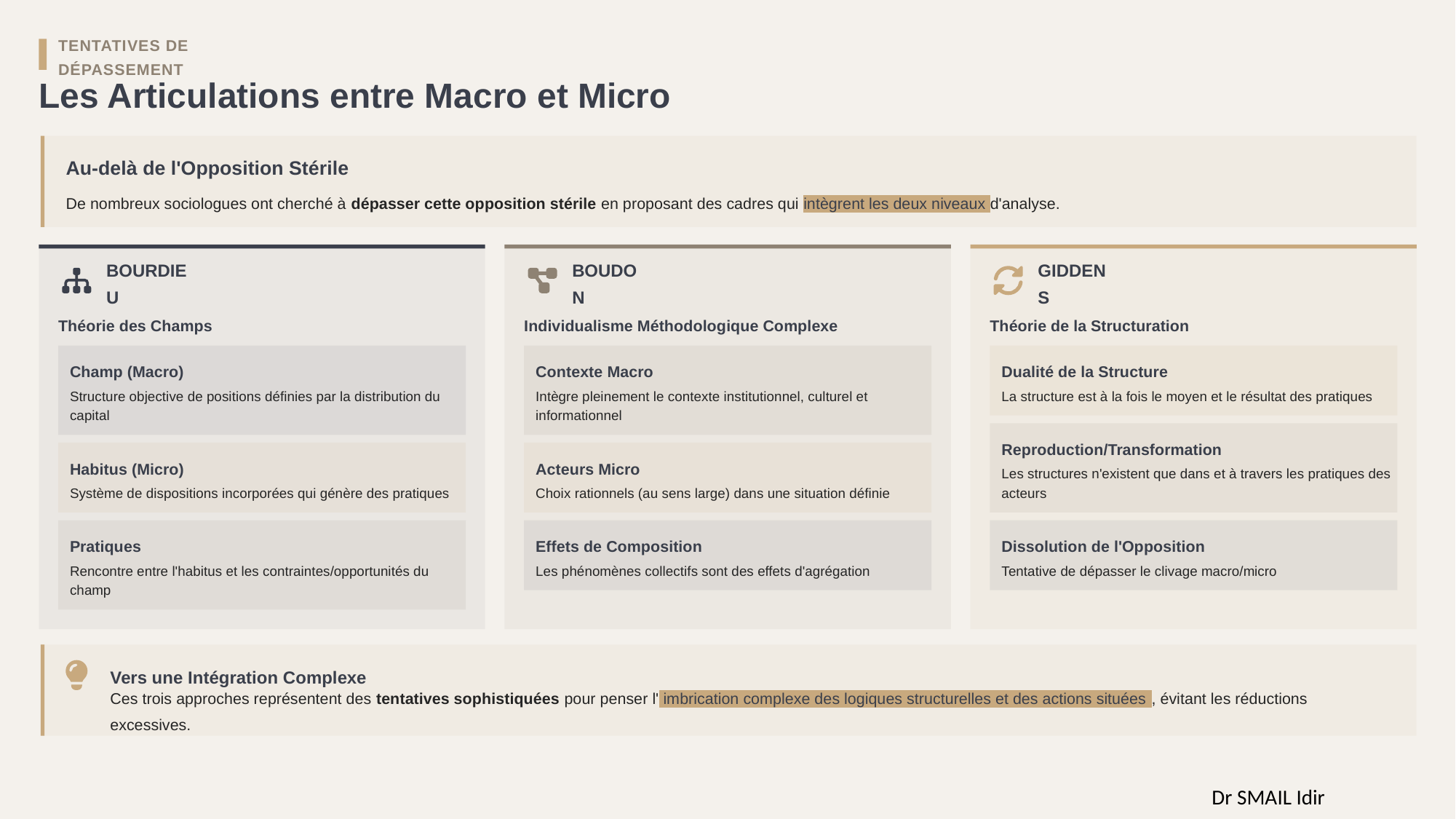

TENTATIVES DE DÉPASSEMENT
Les Articulations entre Macro et Micro

Au-delà de l'Opposition Stérile
De nombreux sociologues ont cherché à dépasser cette opposition stérile en proposant des cadres qui intègrent les deux niveaux d'analyse.

BOURDIEU
BOUDON
GIDDENS
Théorie des Champs
Individualisme Méthodologique Complexe
Théorie de la Structuration

Champ (Macro)
Contexte Macro
Dualité de la Structure
Structure objective de positions définies par la distribution du capital
Intègre pleinement le contexte institutionnel, culturel et informationnel
La structure est à la fois le moyen et le résultat des pratiques

Reproduction/Transformation

Habitus (Micro)
Acteurs Micro
Les structures n'existent que dans et à travers les pratiques des acteurs
Système de dispositions incorporées qui génère des pratiques
Choix rationnels (au sens large) dans une situation définie

Pratiques
Effets de Composition
Dissolution de l'Opposition
Rencontre entre l'habitus et les contraintes/opportunités du champ
Les phénomènes collectifs sont des effets d'agrégation
Tentative de dépasser le clivage macro/micro

Vers une Intégration Complexe
Ces trois approches représentent des tentatives sophistiquées pour penser l' imbrication complexe des logiques structurelles et des actions situées , évitant les réductions excessives.
Dr SMAIL Idir